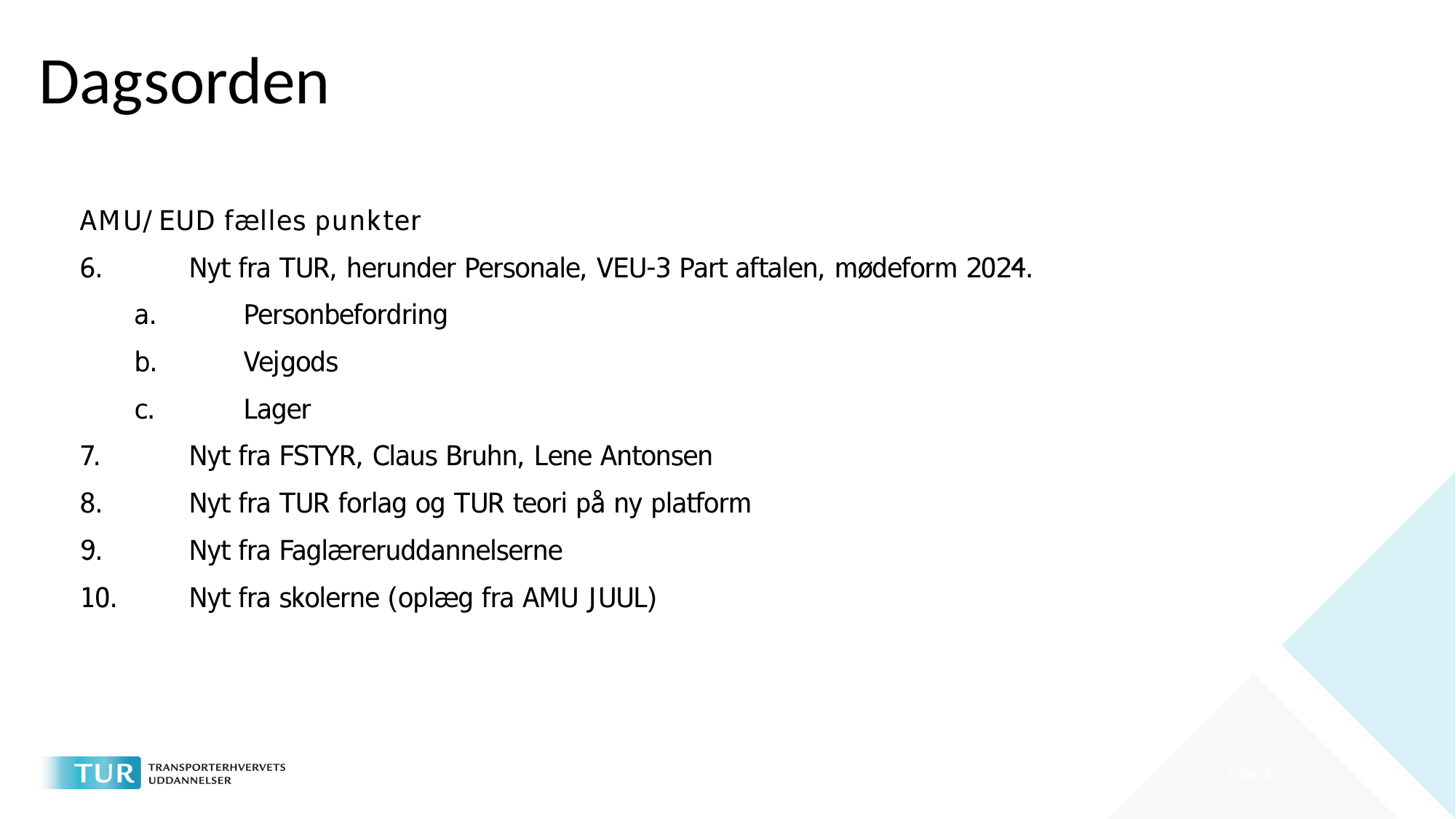

# Dagsorden
AMU/EUD fælles punkter
6.	Nyt fra TUR, herunder Personale, VEU-3 Part aftalen, mødeform 2024.
a.	Personbefordring
b.	Vejgods
c.	Lager
7.	Nyt fra FSTYR, Claus Bruhn, Lene Antonsen
8.	Nyt fra TUR forlag og TUR teori på ny platform
9.	Nyt fra Faglæreruddannelserne
10.	Nyt fra skolerne (oplæg fra AMU JUUL)